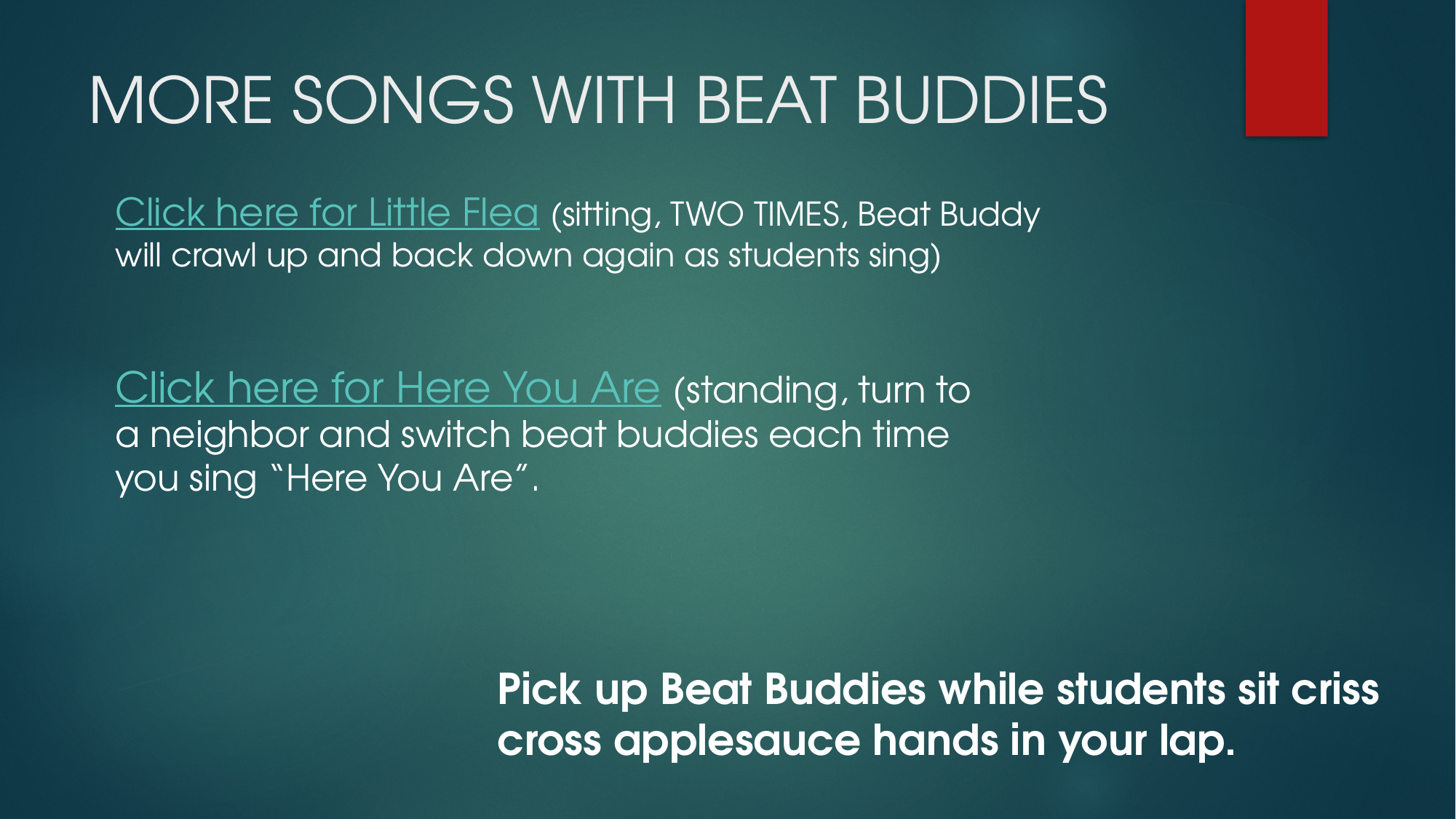

# MORE SONGS WITH BEAT BUDDIES
Click here for Little Flea (sitting, TWO TIMES, Beat Buddy will crawl up and back down again as students sing)

Click here for Here You Are (standing, turn to a neighbor and switch beat buddies each time you sing “Here You Are”.
Pick up Beat Buddies while students sit criss cross applesauce hands in your lap.